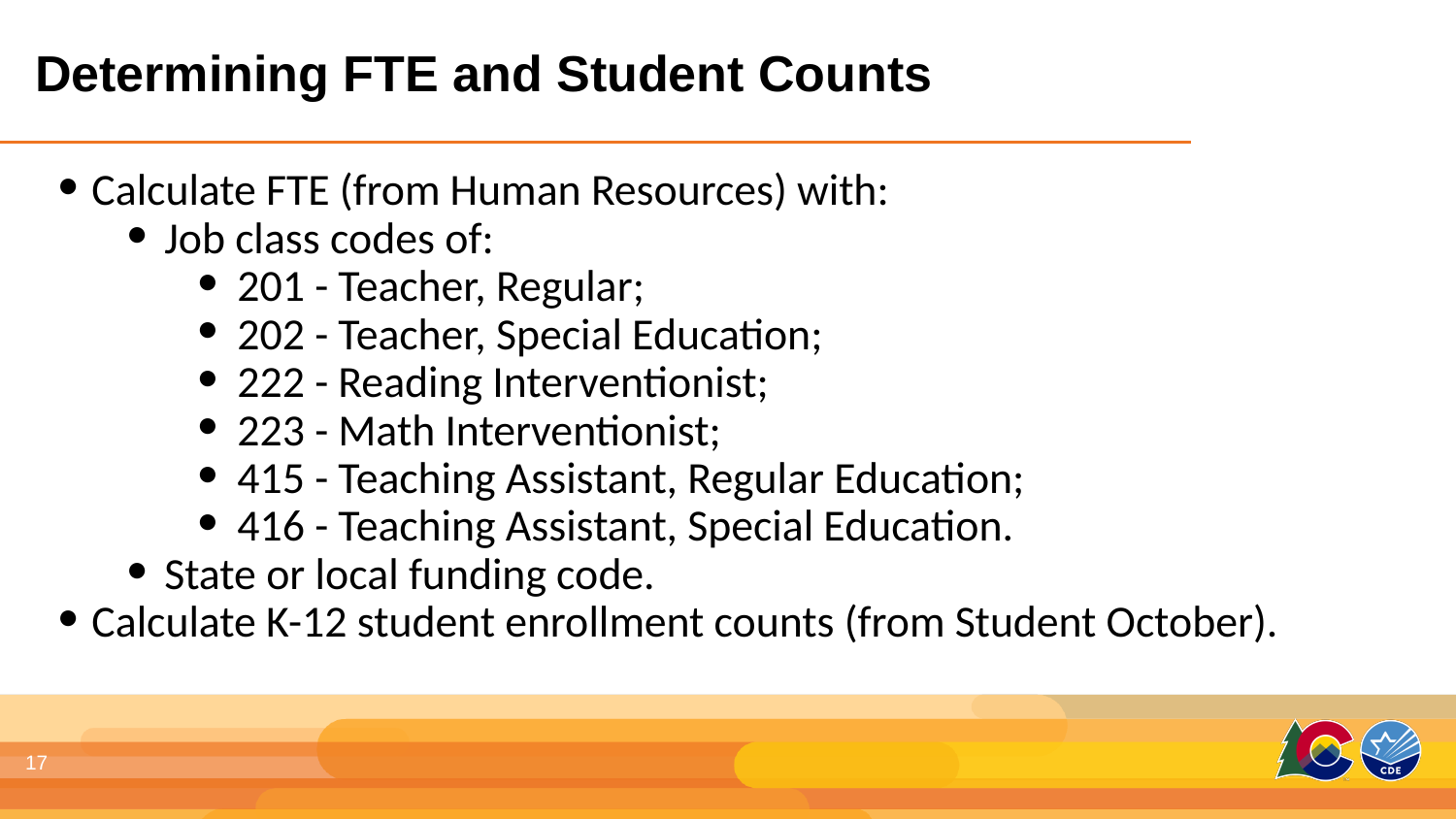

Determining FTE and Student Counts
Calculate FTE (from Human Resources) with:
Job class codes of:
201 - Teacher, Regular;
202 - Teacher, Special Education;
222 - Reading Interventionist;
223 - Math Interventionist;
415 - Teaching Assistant, Regular Education;
416 - Teaching Assistant, Special Education.
State or local funding code.
Calculate K-12 student enrollment counts (from Student October).